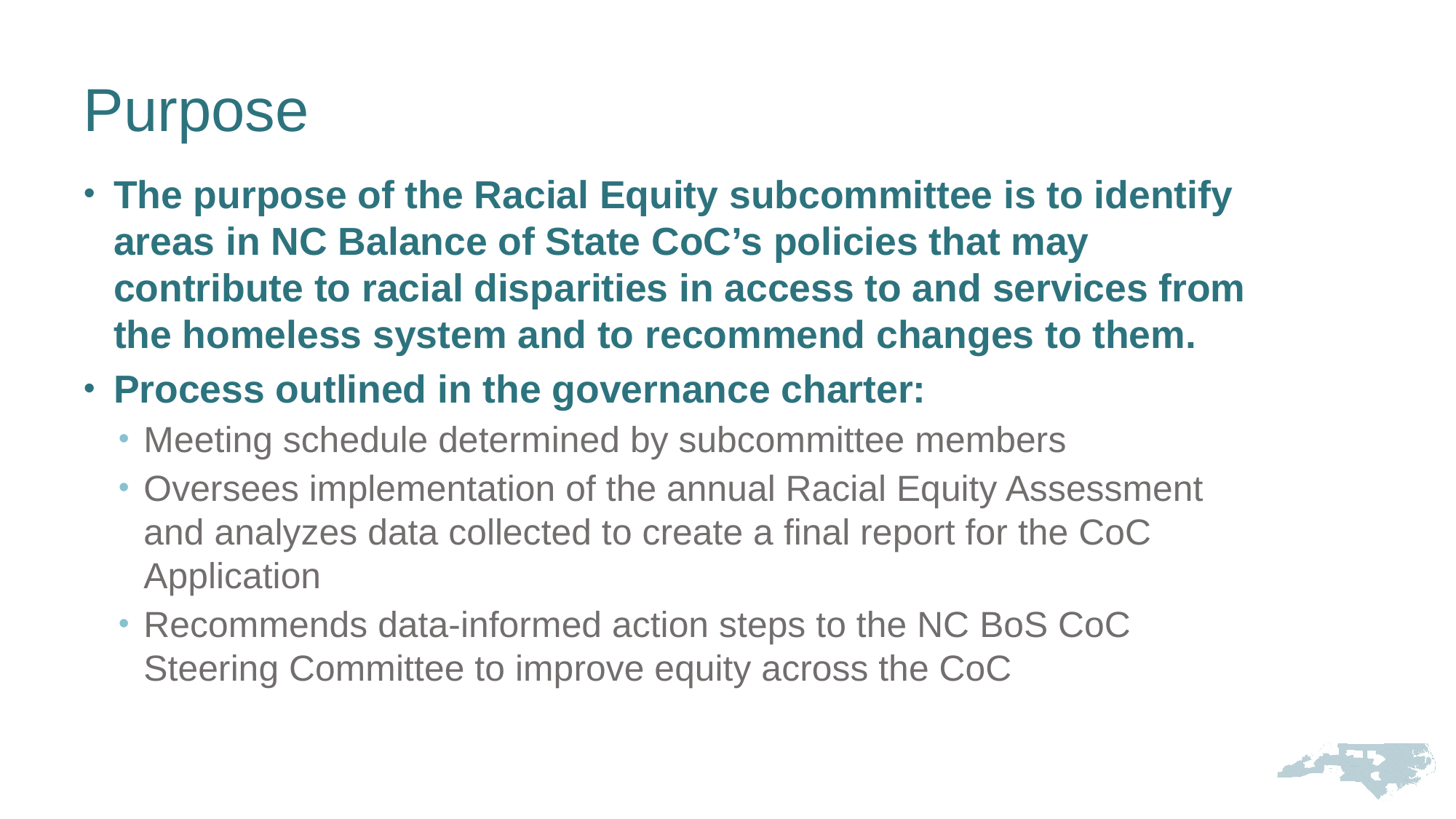

# Purpose
The purpose of the Racial Equity subcommittee is to identify areas in NC Balance of State CoC’s policies that may contribute to racial disparities in access to and services from the homeless system and to recommend changes to them.
Process outlined in the governance charter:
Meeting schedule determined by subcommittee members
Oversees implementation of the annual Racial Equity Assessment and analyzes data collected to create a final report for the CoC Application
Recommends data-informed action steps to the NC BoS CoC Steering Committee to improve equity across the CoC